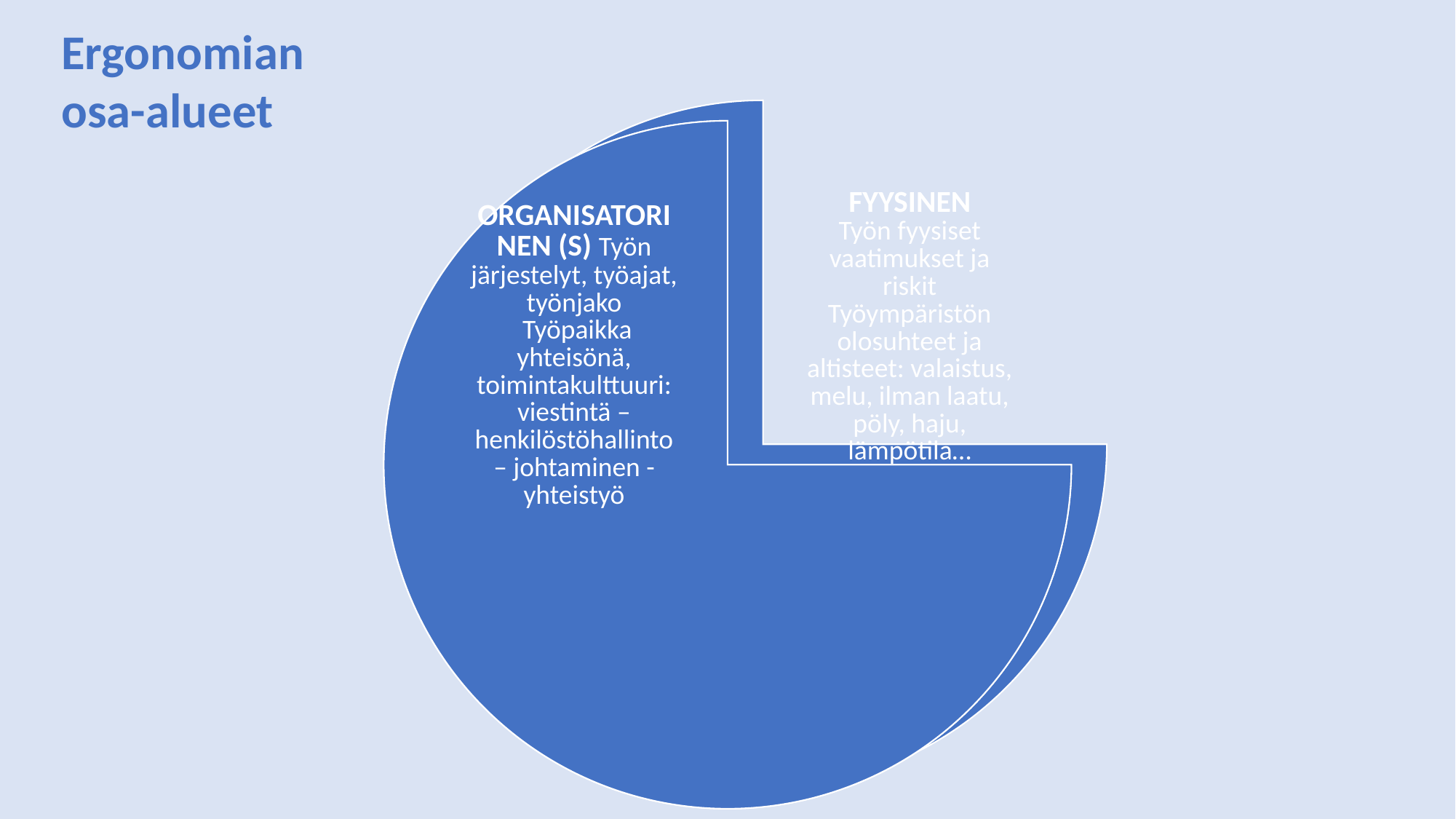

FYYSINEN
Työn fyysiset vaatimukset ja riskit
Työympäristön olosuhteet ja altisteet: valaistus, melu, ilman laatu, pöly, haju, lämpötila…
Työvälineet
KOGNITIIVINEN (P)
Työn psyykkiset vaatimukset : kiire – vastuu - havaitseminen – tarkkaavaisuus - muisti – päättely – päätöksenteko -  laitteiden hallinta
ORGANISATORINEN (S) Työn järjestelyt, työajat, työnjako
 Työpaikka yhteisönä, toimintakulttuuri: viestintä – henkilöstöhallinto – johtaminen -yhteistyö

Ergonomian osa-alueet